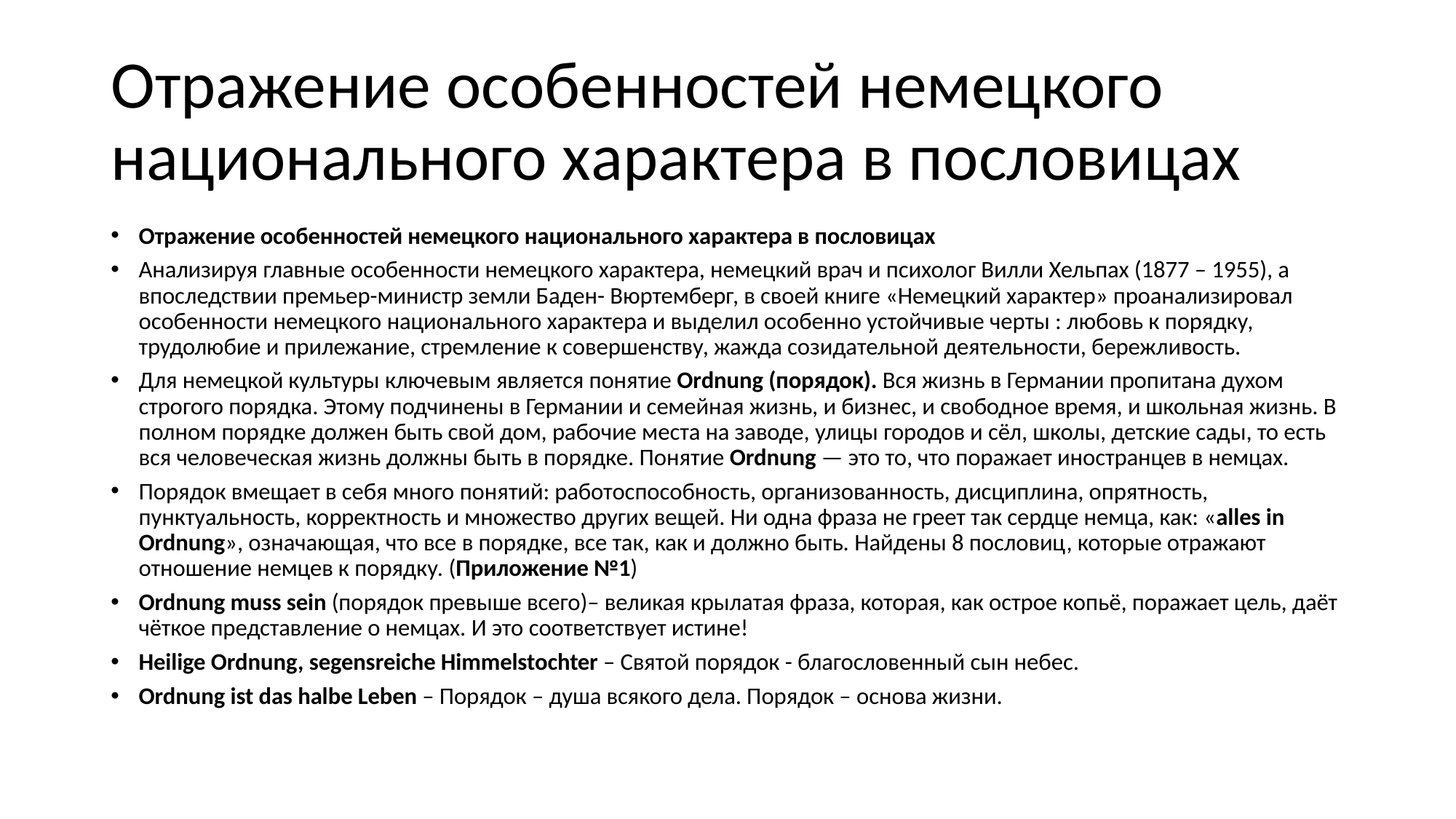

# Отражение особенностей немецкого национального характера в пословицах
Отражение особенностей немецкого национального характера в пословицах
Анализируя главные особенности немецкого характера, немецкий врач и психолог Вилли Хельпах (1877 – 1955), а впоследствии премьер-министр земли Баден- Вюртемберг, в своей книге «Немецкий характер» проанализировал особенности немецкого национального характера и выделил особенно устойчивые черты : любовь к порядку, трудолюбие и прилежание, стремление к совершенству, жажда созидательной деятельности, бережливость.
Для немецкой культуры ключевым является понятие Ordnung (порядок). Вся жизнь в Германии пропитана духом строгого порядка. Этому подчинены в Германии и семейная жизнь, и бизнес, и свободное время, и школьная жизнь. В полном порядке должен быть свой дом, рабочие места на заводе, улицы городов и сёл, школы, детские сады, то есть вся человеческая жизнь должны быть в порядке. Понятие Ordnung — это то, что поражает иностранцев в немцах.
Порядок вмещает в себя много понятий: работоспособность, организованность, дисциплина, опрятность, пунктуальность, корректность и множество других вещей. Ни одна фраза не греет так сердце немца, как: «alles in Ordnung», означающая, что все в порядке, все так, как и должно быть. Найдены 8 пословиц, которые отражают отношение немцев к порядку. (Приложение №1)
Ordnung muss sein (порядок превыше всего)– великая крылатая фраза, которая, как острое копьё, поражает цель, даёт чёткое представление о немцах. И это соответствует истине!
Heilige Ordnung, segensreiche Himmelstochter – Святой порядок - благословенный сын небес.
Ordnung ist das halbe Leben – Порядок – душа всякого дела. Порядок – основа жизни.